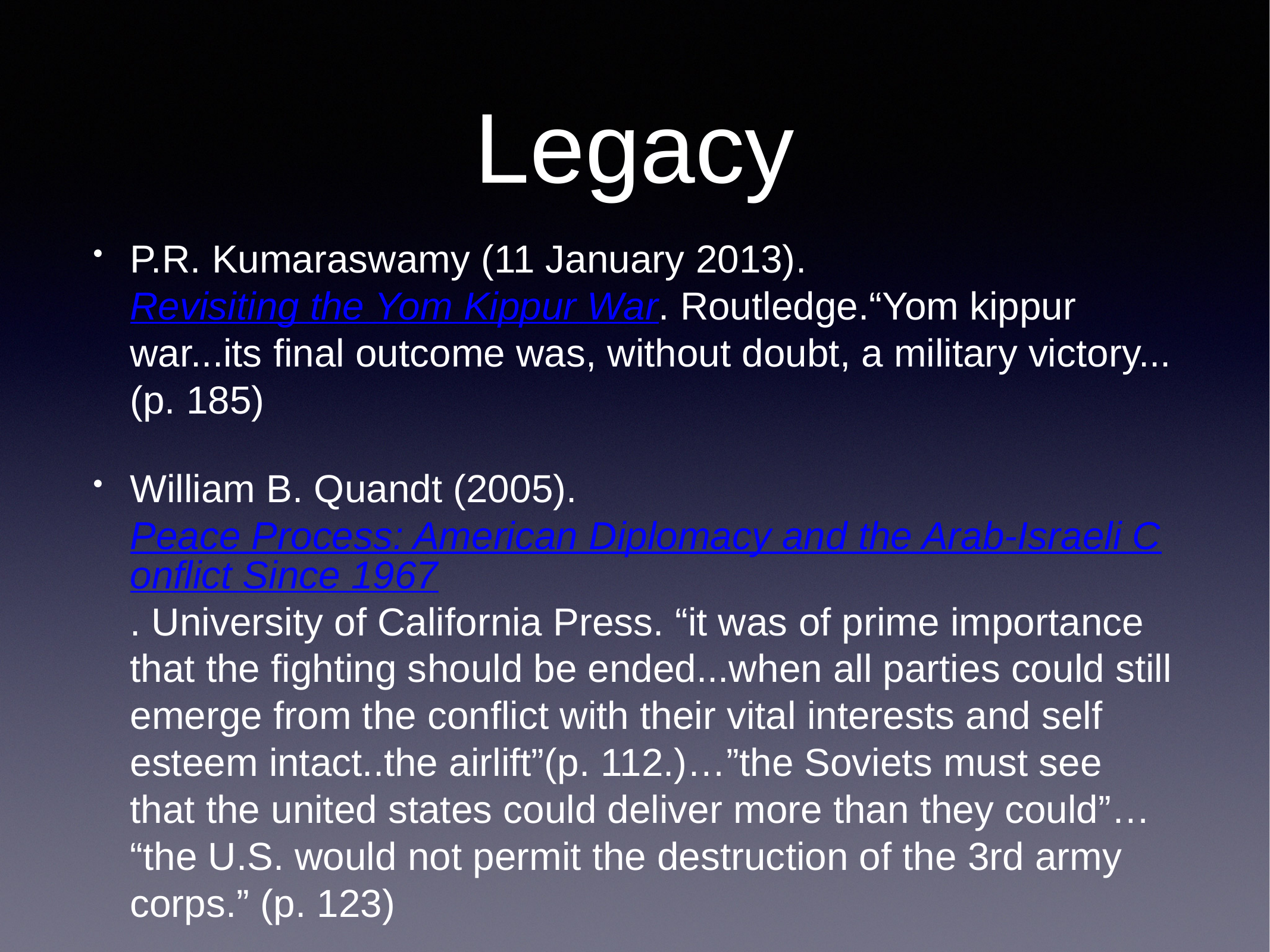

# Legacy
P.R. Kumaraswamy (11 January 2013). Revisiting the Yom Kippur War. Routledge.“Yom kippur war...its final outcome was, without doubt, a military victory...(p. 185)
William B. Quandt (2005). Peace Process: American Diplomacy and the Arab-Israeli Conflict Since 1967. University of California Press. “it was of prime importance that the fighting should be ended...when all parties could still emerge from the conflict with their vital interests and self esteem intact..the airlift”(p. 112.)…”the Soviets must see that the united states could deliver more than they could”… “the U.S. would not permit the destruction of the 3rd army corps.” (p. 123)